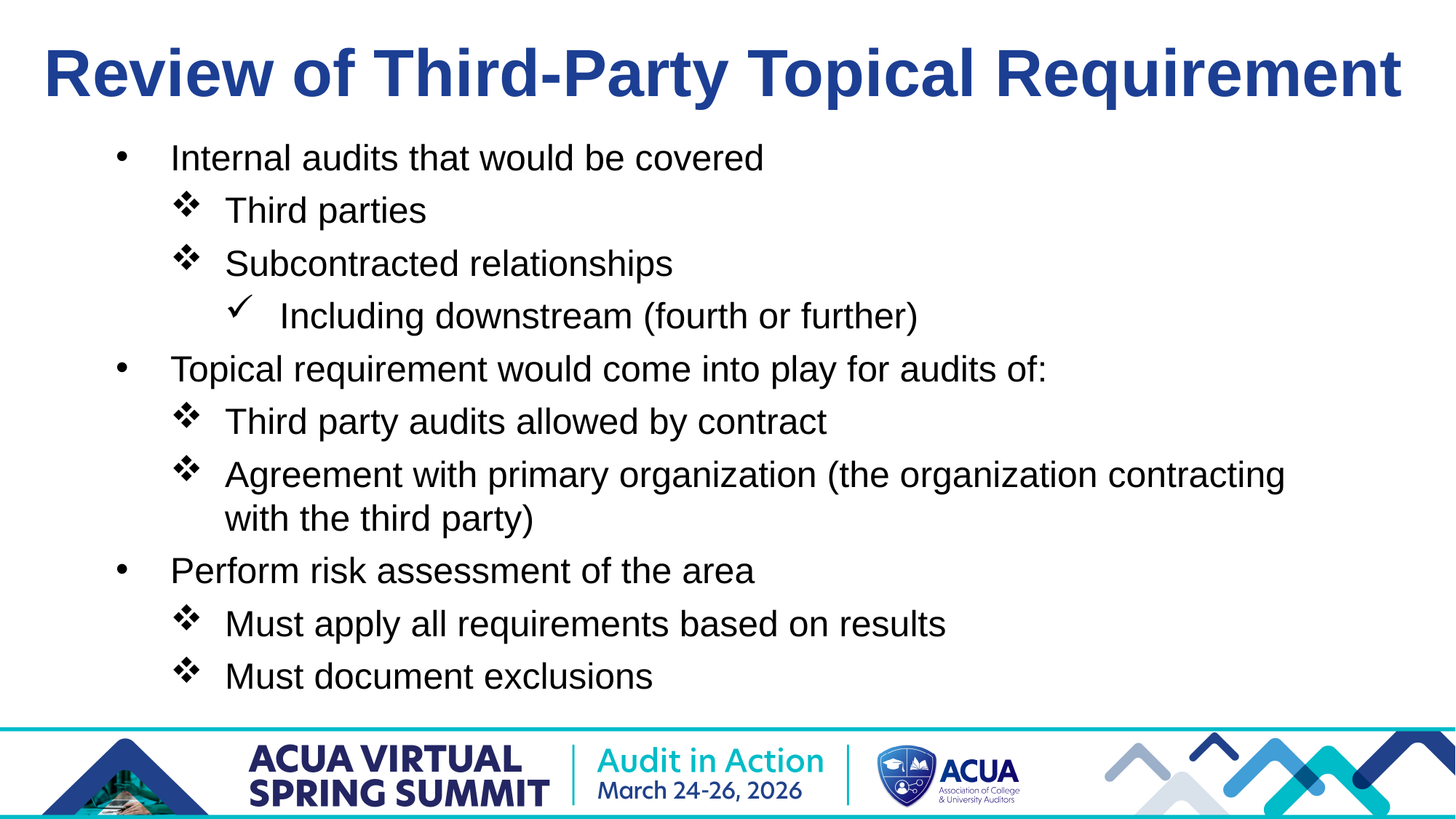

Review of Third-Party Topical Requirement
Internal audits that would be covered
Third parties
Subcontracted relationships
Including downstream (fourth or further)
Topical requirement would come into play for audits of:
Third party audits allowed by contract
Agreement with primary organization (the organization contracting with the third party)
Perform risk assessment of the area
Must apply all requirements based on results
Must document exclusions